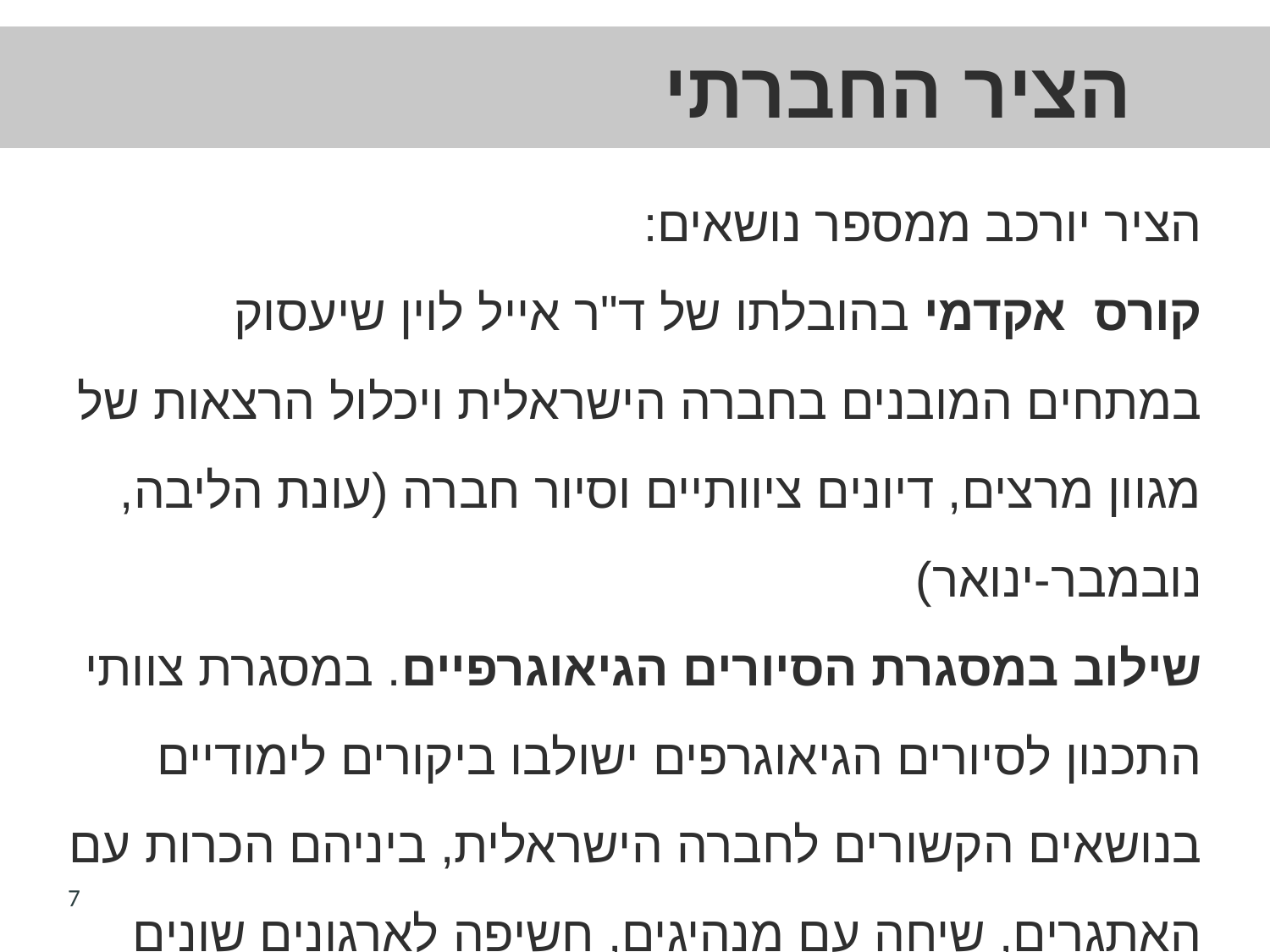

# הציר החברתי
הציר יורכב ממספר נושאים:
קורס  אקדמי בהובלתו של ד"ר אייל לוין שיעסוק במתחים המובנים בחברה הישראלית ויכלול הרצאות של מגוון מרצים, דיונים ציוותיים וסיור חברה (עונת הליבה, נובמבר-ינואר)
שילוב במסגרת הסיורים הגיאוגרפיים. במסגרת צוותי התכנון לסיורים הגיאוגרפים ישולבו ביקורים לימודיים בנושאים הקשורים לחברה הישראלית, ביניהם הכרות עם האתגרים, שיחה עם מנהיגים, חשיפה לארגונים שונים וכד'.

7